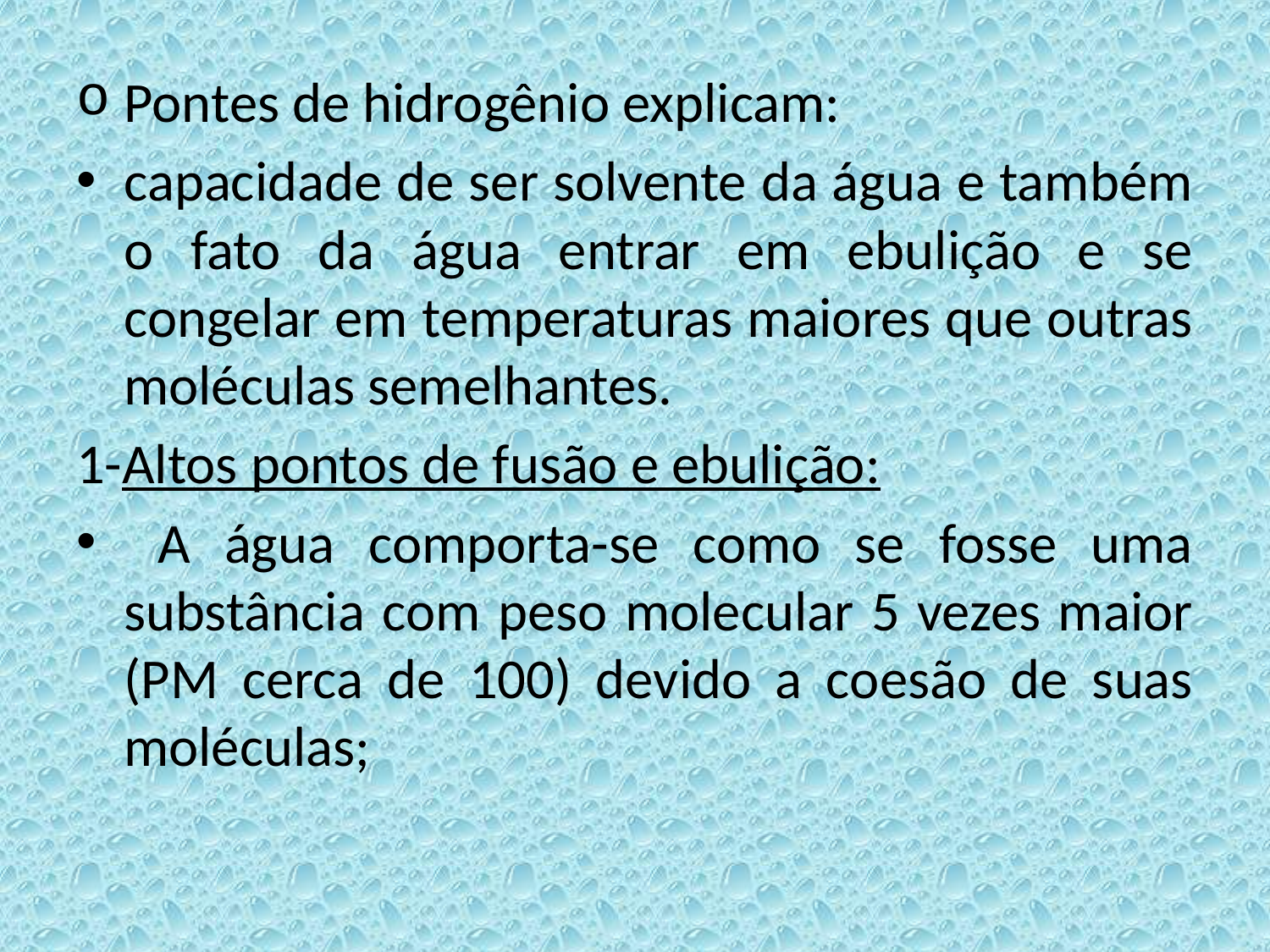

Pontes de hidrogênio explicam:
capacidade de ser solvente da água e também o fato da água entrar em ebulição e se congelar em temperaturas maiores que outras moléculas semelhantes.
1-Altos pontos de fusão e ebulição:
 A água comporta-se como se fosse uma substância com peso molecular 5 vezes maior (PM cerca de 100) devido a coesão de suas moléculas;